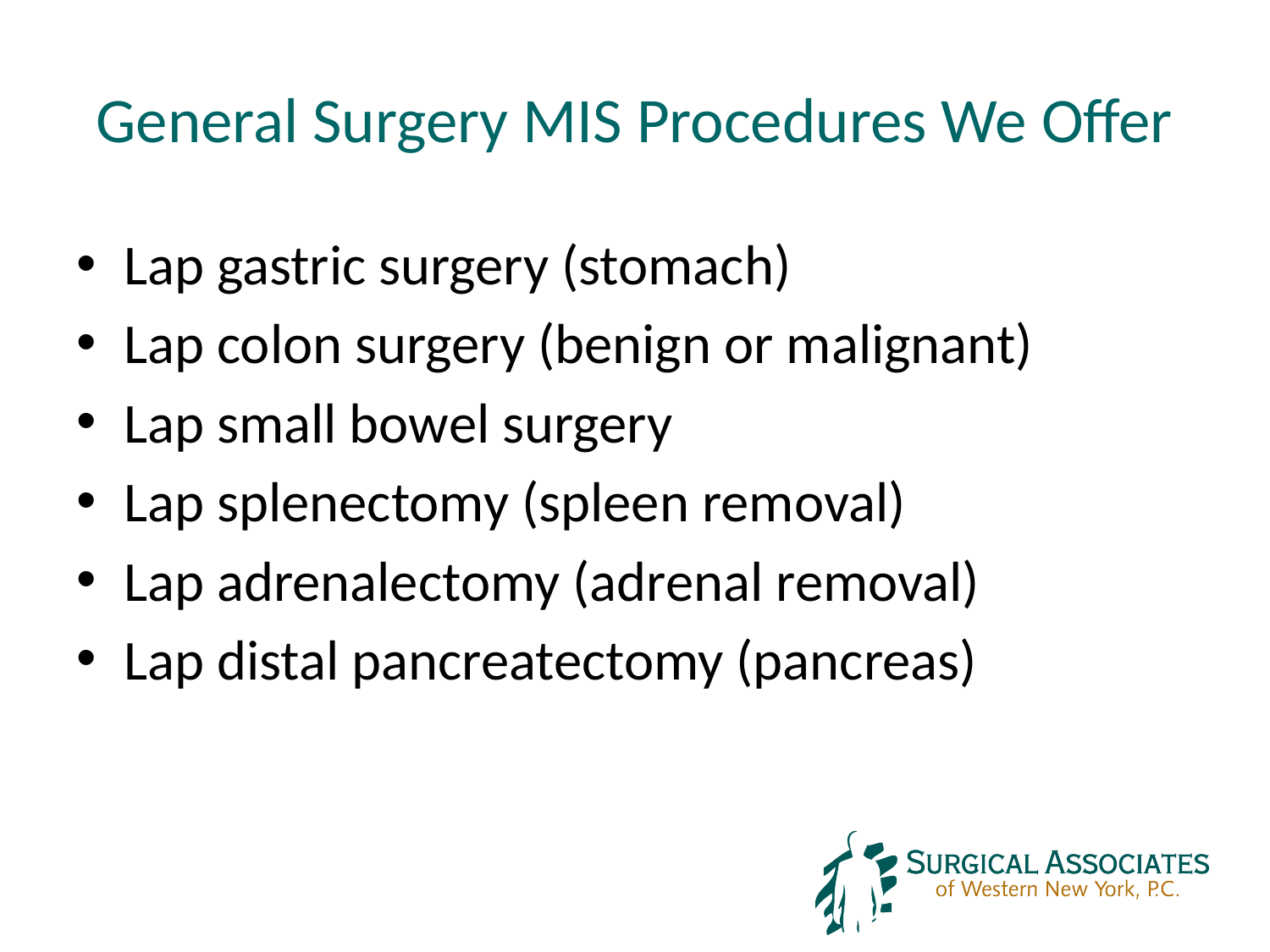

# General Surgery MIS Procedures We Offer
Lap gastric surgery (stomach)
Lap colon surgery (benign or malignant)
Lap small bowel surgery
Lap splenectomy (spleen removal)
Lap adrenalectomy (adrenal removal)
Lap distal pancreatectomy (pancreas)